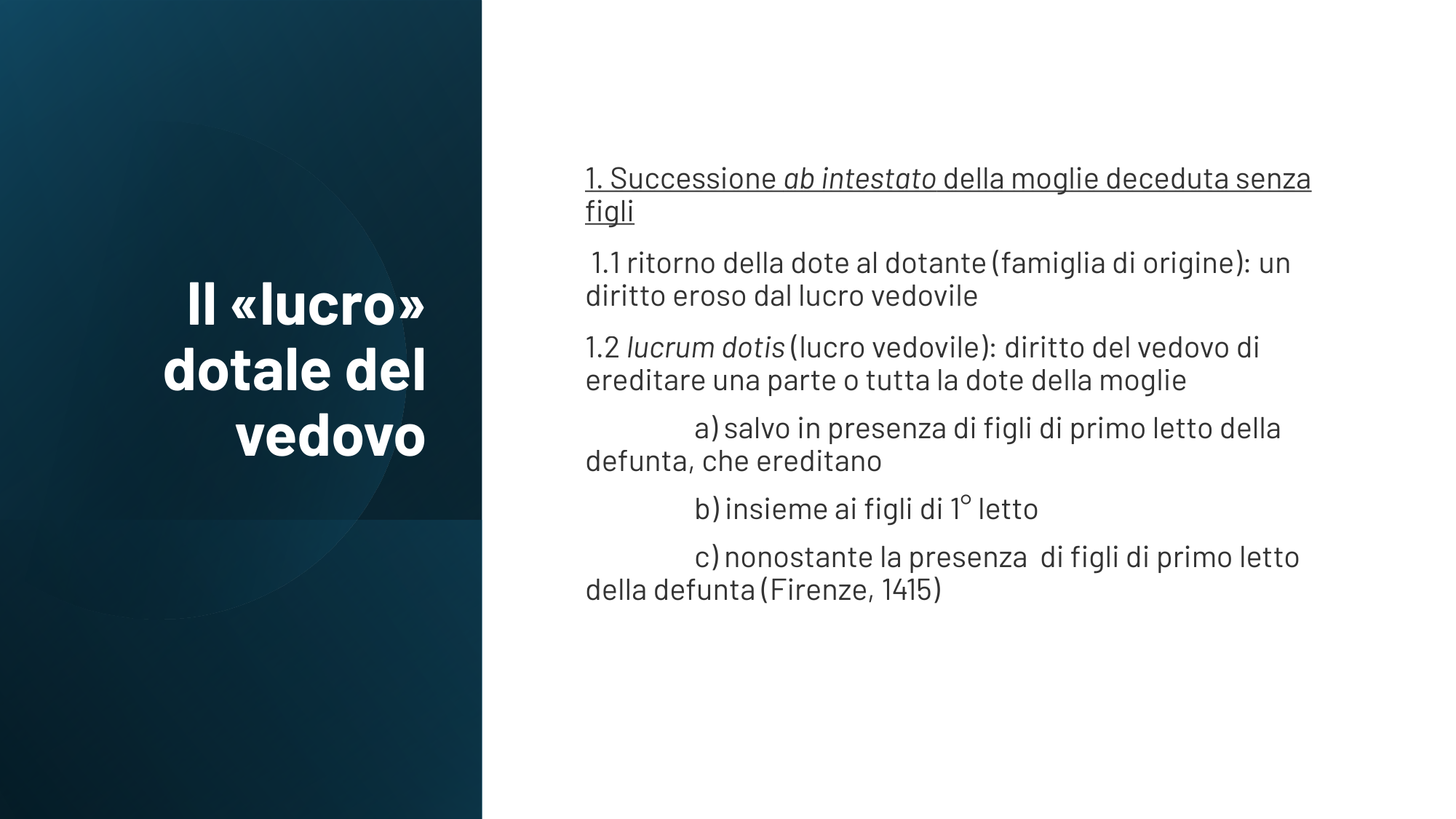

# Il «lucro» dotale del vedovo
1. Successione ab intestato della moglie deceduta senza figli
 1.1 ritorno della dote al dotante (famiglia di origine): un diritto eroso dal lucro vedovile
1.2 lucrum dotis (lucro vedovile): diritto del vedovo di ereditare una parte o tutta la dote della moglie
	a) salvo in presenza di figli di primo letto della defunta, che ereditano
	b) insieme ai figli di 1° letto
	c) nonostante la presenza  di figli di primo letto della defunta (Firenze, 1415)